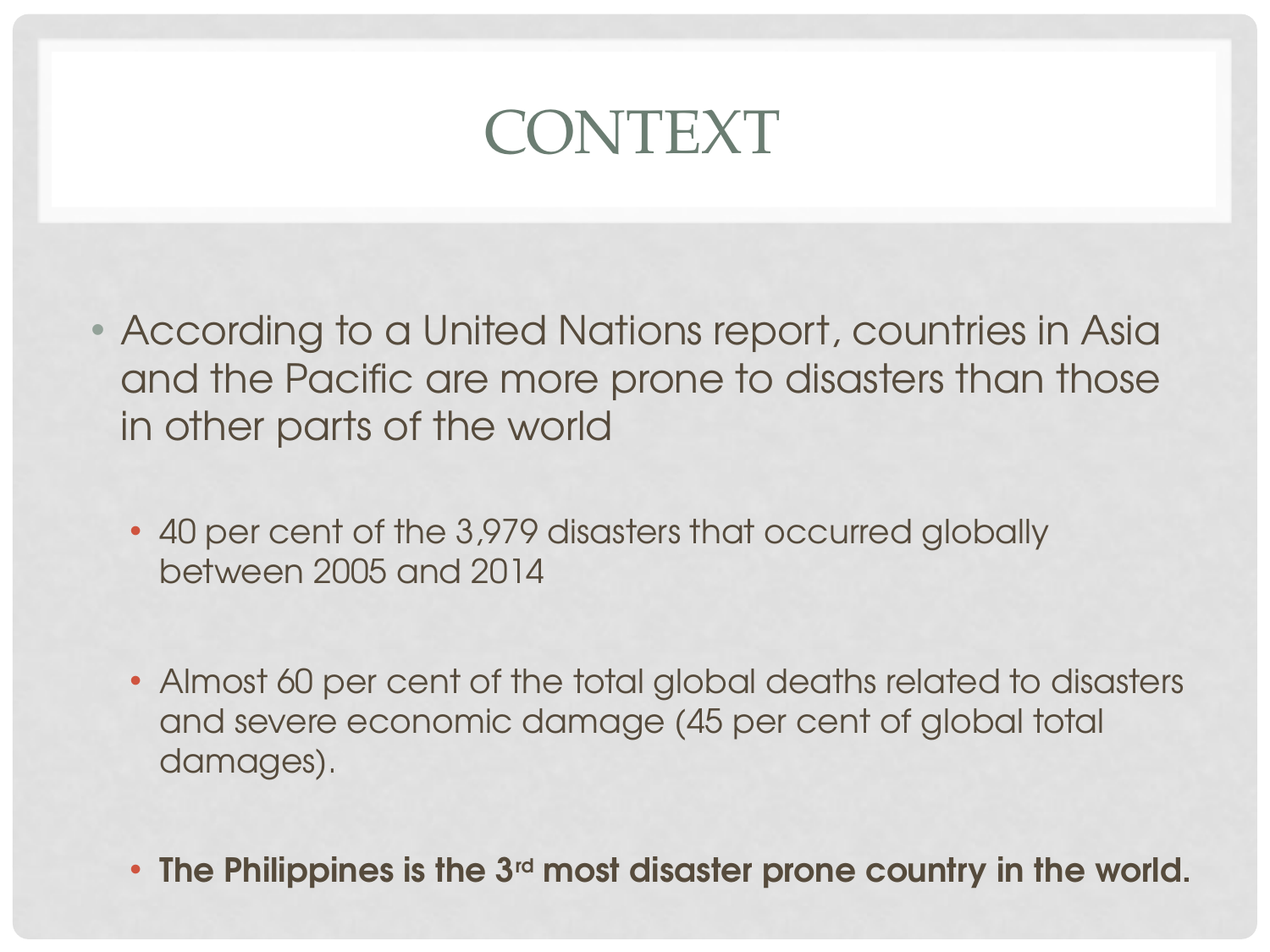

# Context

According to a United Nations report, countries in Asia and the Pacific are more prone to disasters than those in other parts of the world

40 per cent of the 3,979 disasters that occurred globally between 2005 and 2014

Almost 60 per cent of the total global deaths related to disasters and severe economic damage (45 per cent of global total damages).

The Philippines is the 3rd most disaster prone country in the world.